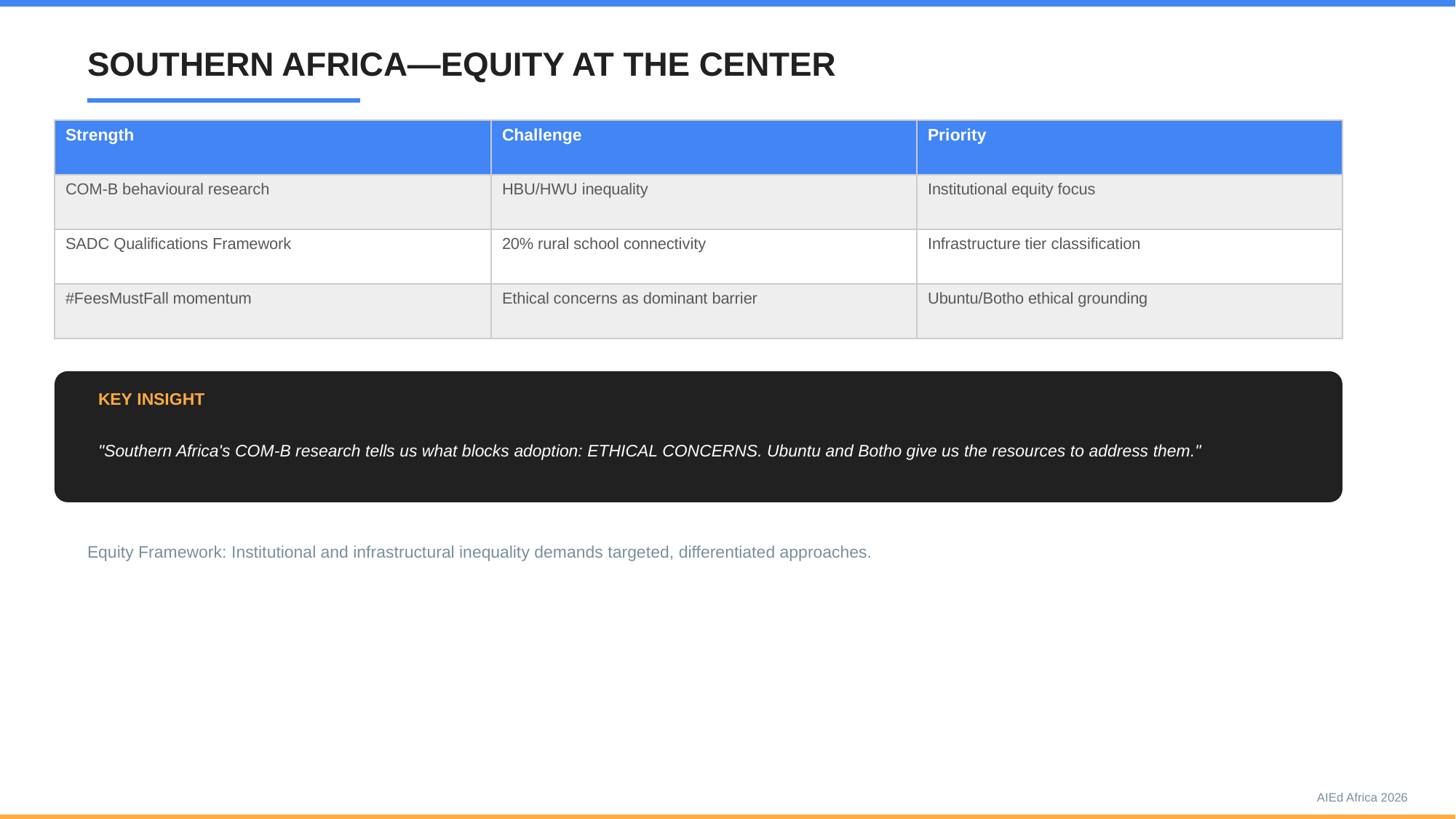

SOUTHERN AFRICA—EQUITY AT THE CENTER
#

| Strength | Challenge | Priority |
| --- | --- | --- |
| COM-B behavioural research | HBU/HWU inequality | Institutional equity focus |
| SADC Qualifications Framework | 20% rural school connectivity | Infrastructure tier classification |
| #FeesMustFall momentum | Ethical concerns as dominant barrier | Ubuntu/Botho ethical grounding |

KEY INSIGHT
"Southern Africa's COM-B research tells us what blocks adoption: ETHICAL CONCERNS. Ubuntu and Botho give us the resources to address them."
Equity Framework: Institutional and infrastructural inequality demands targeted, differentiated approaches.
AIEd Africa 2026